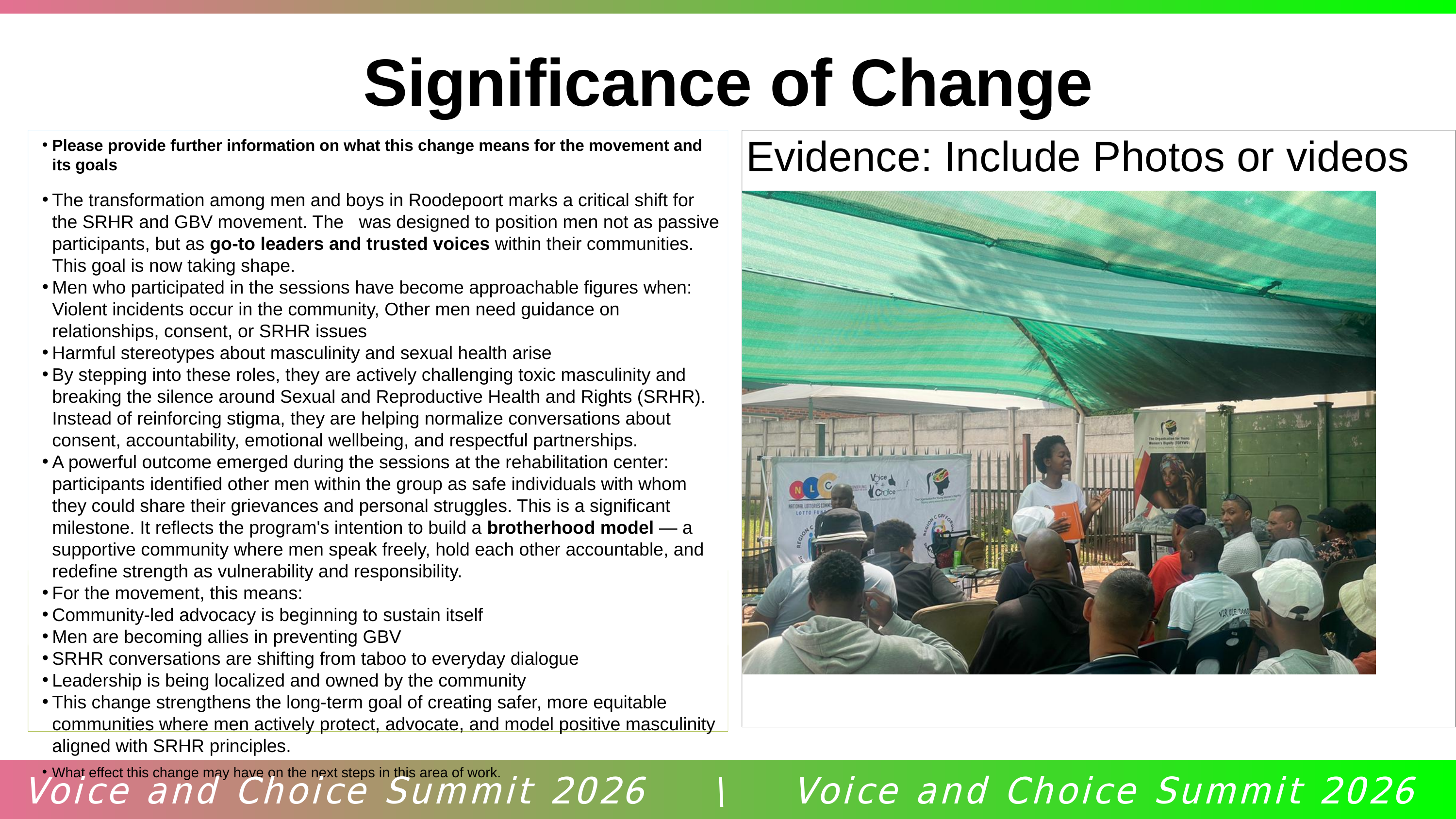

Significance of Change

Please provide further information on what this change means for the movement and its goals

The transformation among men and boys in Roodepoort marks a critical shift for the SRHR and GBV movement. The   was designed to position men not as passive participants, but as go-to leaders and trusted voices within their communities. This goal is now taking shape.
Men who participated in the sessions have become approachable figures when: Violent incidents occur in the community, Other men need guidance on relationships, consent, or SRHR issues
Harmful stereotypes about masculinity and sexual health arise
By stepping into these roles, they are actively challenging toxic masculinity and breaking the silence around Sexual and Reproductive Health and Rights (SRHR). Instead of reinforcing stigma, they are helping normalize conversations about consent, accountability, emotional wellbeing, and respectful partnerships.
A powerful outcome emerged during the sessions at the rehabilitation center: participants identified other men within the group as safe individuals with whom they could share their grievances and personal struggles. This is a significant milestone. It reflects the program's intention to build a brotherhood model — a supportive community where men speak freely, hold each other accountable, and redefine strength as vulnerability and responsibility.
For the movement, this means:
Community-led advocacy is beginning to sustain itself
Men are becoming allies in preventing GBV
SRHR conversations are shifting from taboo to everyday dialogue
Leadership is being localized and owned by the community
This change strengthens the long-term goal of creating safer, more equitable communities where men actively protect, advocate, and model positive masculinity aligned with SRHR principles.

What effect this change may have on the next steps in this area of work.
Evidence: Include Photos or videos

Voice and Choice Summit 2026    \    Voice and Choice Summit 2026